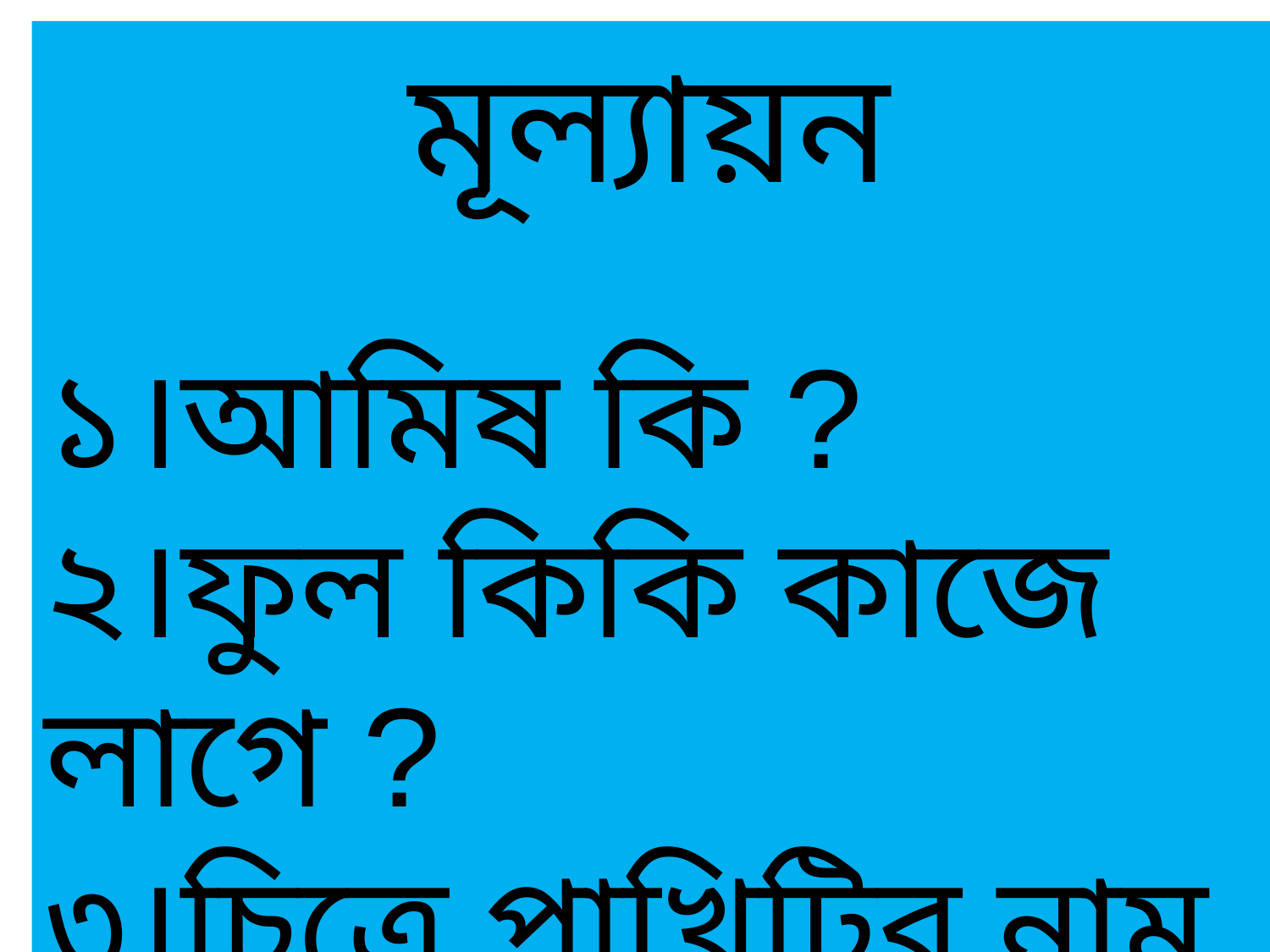

মূল্যায়ন

১।আমিষ কি ?
২।ফুল কিকি কাজে লাগে ?
৩।চিত্রে পাখিটির নাম কি ?